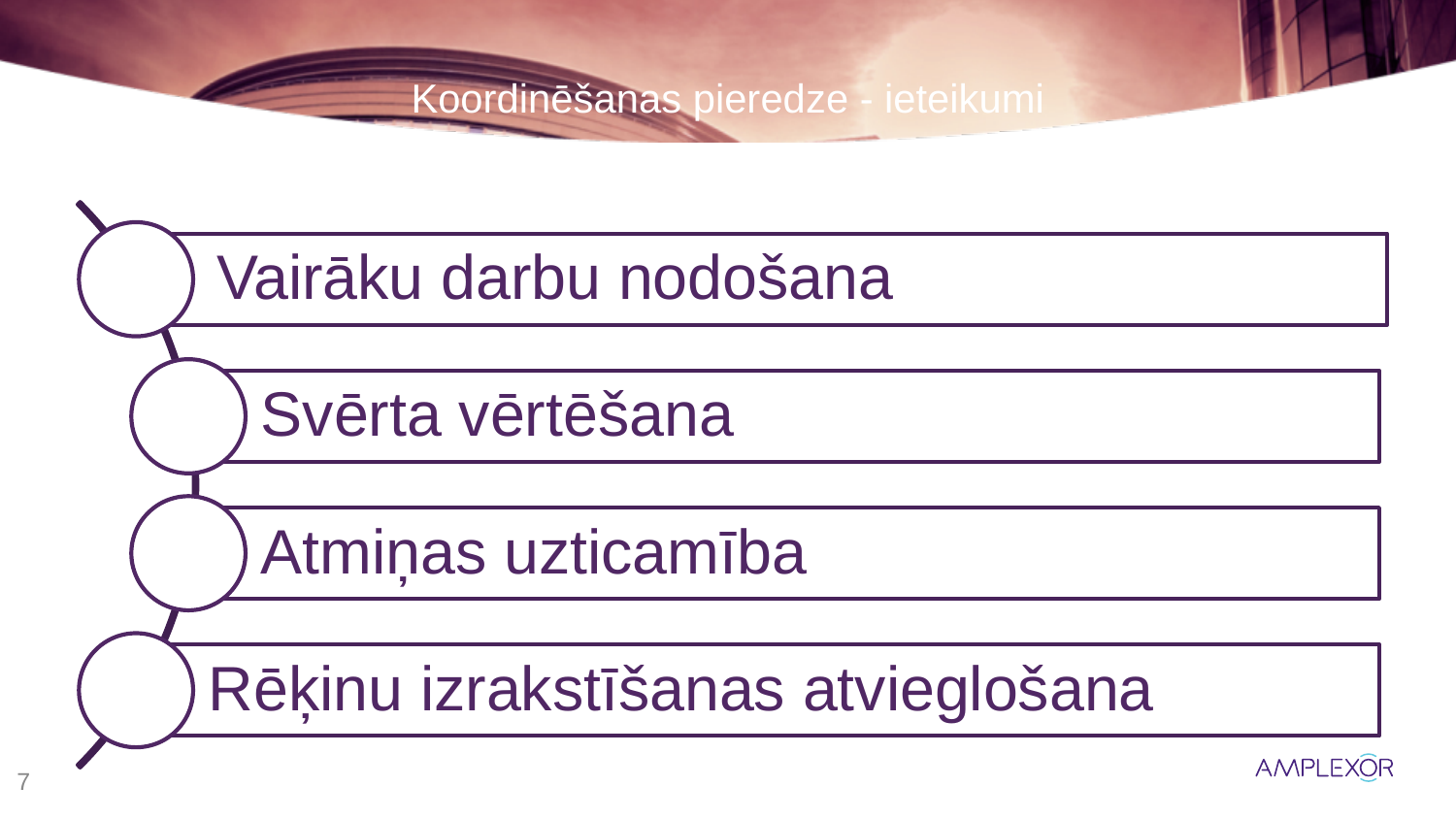

# Koordinēšanas pieredze - ieteikumi
Vairāku darbu nodošana
Svērta vērtēšana
Atmiņas uzticamība
Rēķinu izrakstīšanas atvieglošana